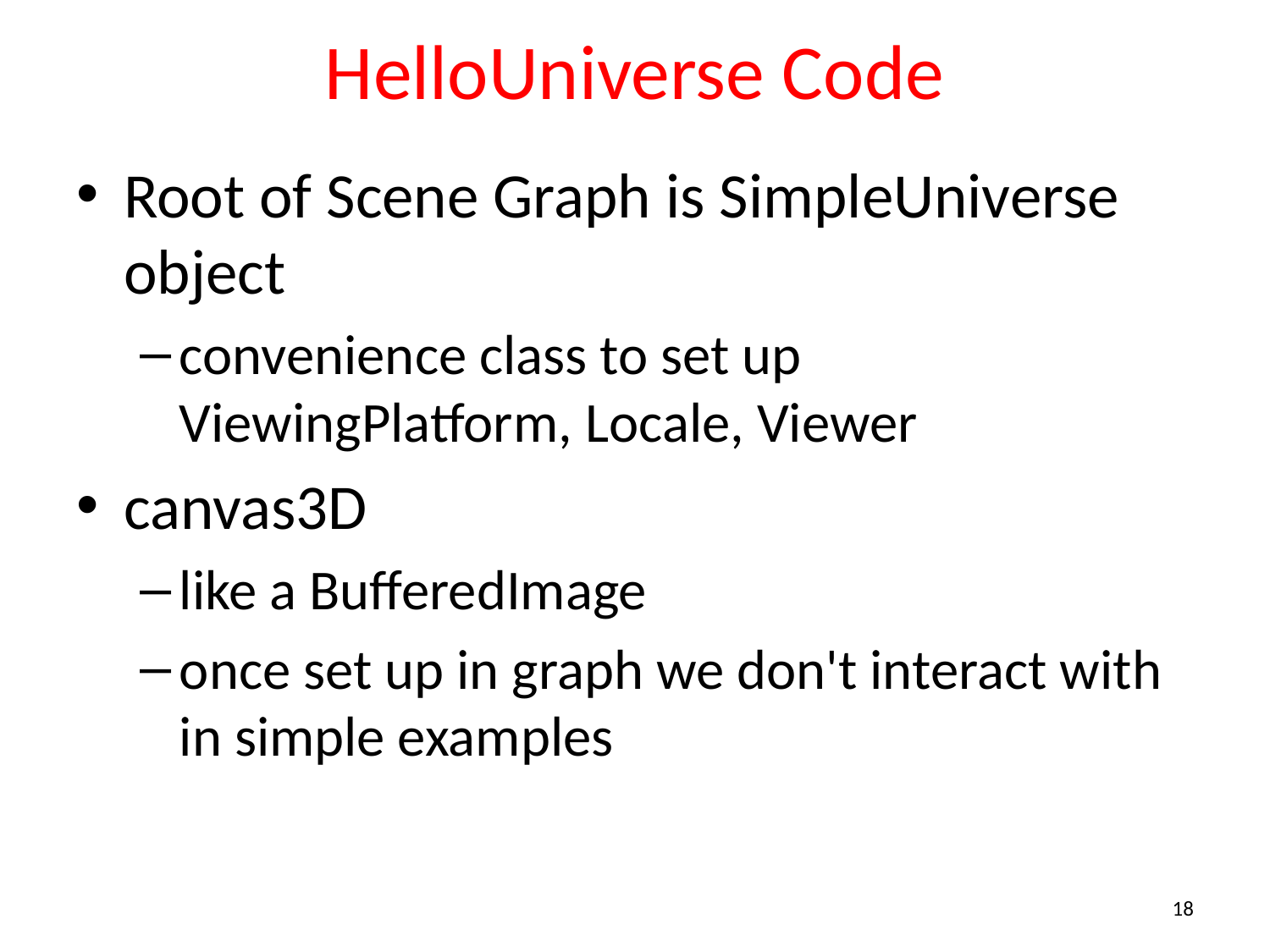

# HelloUniverse Code
Root of Scene Graph is SimpleUniverse object
convenience class to set up ViewingPlatform, Locale, Viewer
canvas3D
like a BufferedImage
once set up in graph we don't interact with in simple examples
18